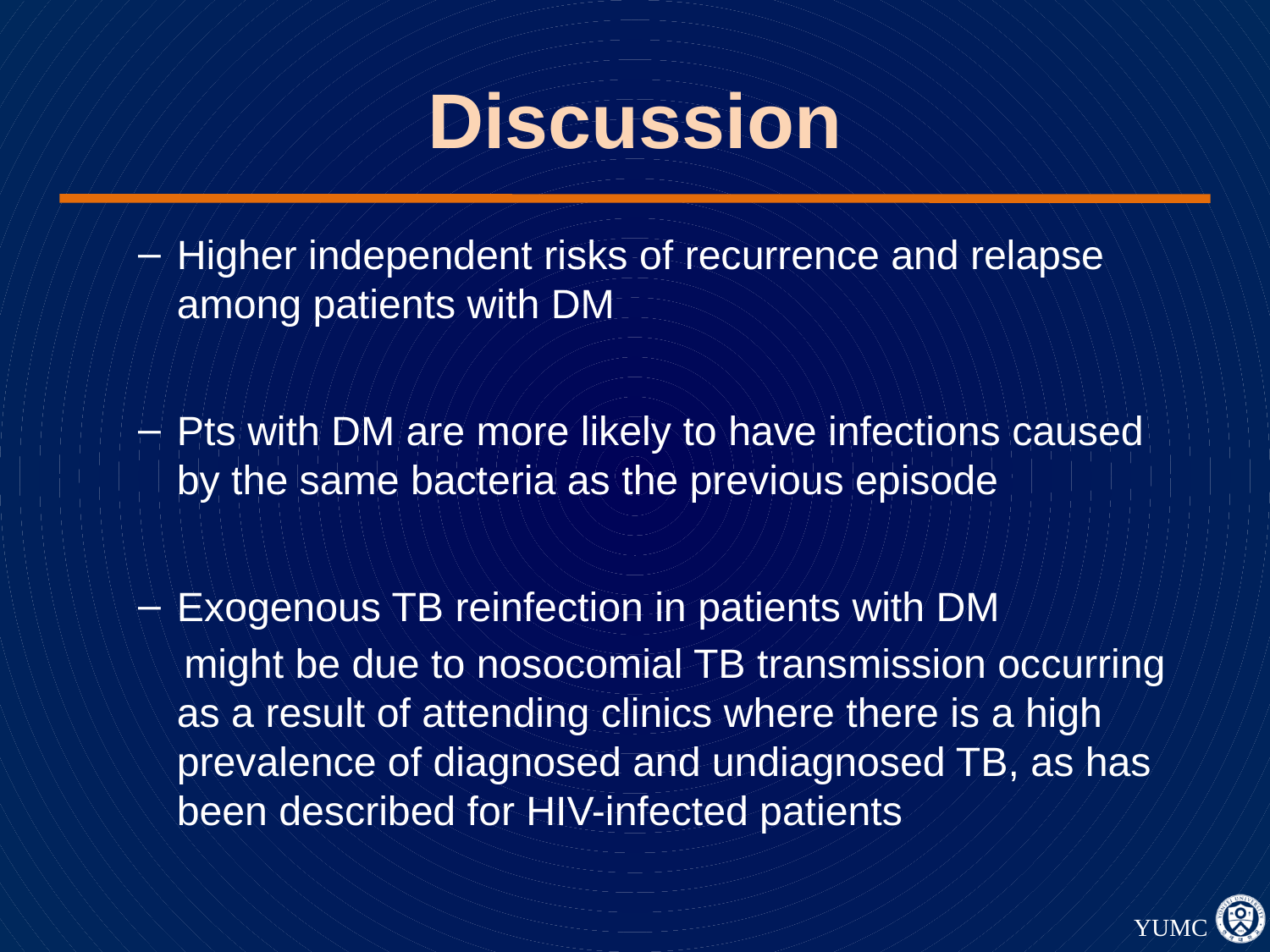

# Discussion
Higher independent risks of recurrence and relapse among patients with DM

Pts with DM are more likely to have infections caused by the same bacteria as the previous episode

Exogenous TB reinfection in patients with DM
    might be due to nosocomial TB transmission occurring as a result of attending clinics where there is a high prevalence of diagnosed and undiagnosed TB, as has been described for HIV-infected patients